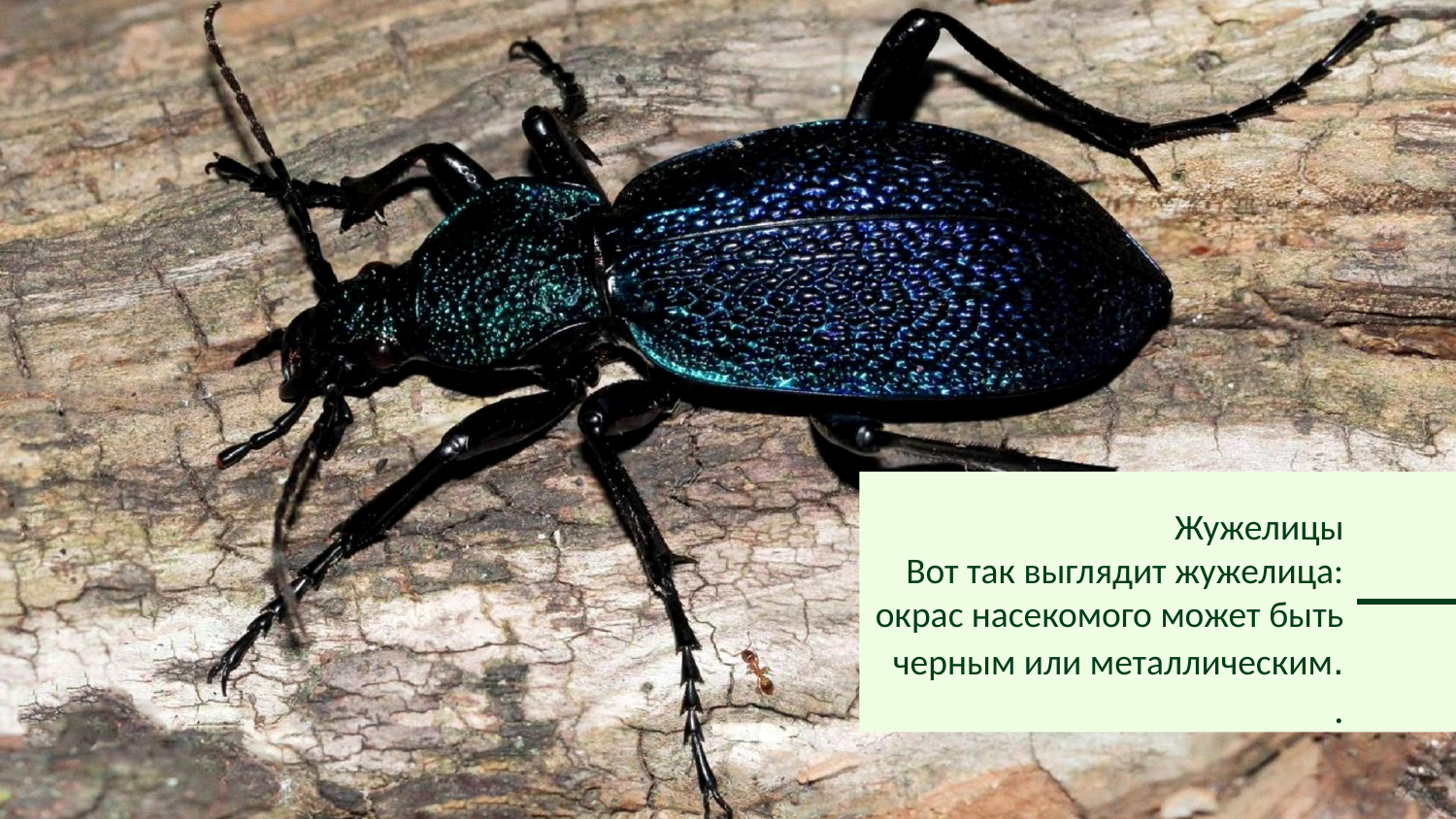

# Жужелицы Вот так выглядит жужелица: окрас насекомого может быть черным или металлическим. .